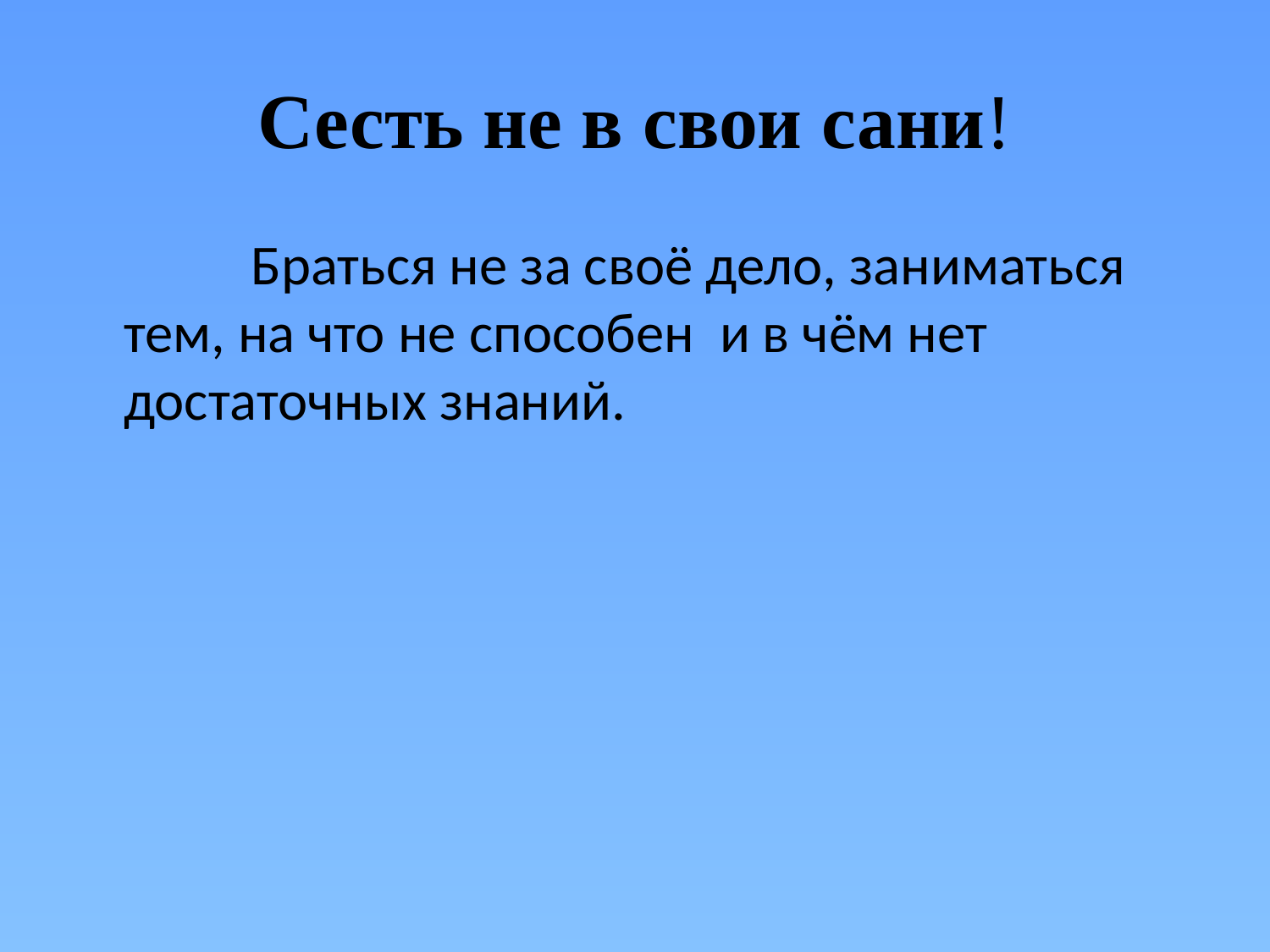

# Сесть не в свои сани!
		Браться не за своё дело, заниматься тем, на что не способен  и в чём нет достаточных знаний.